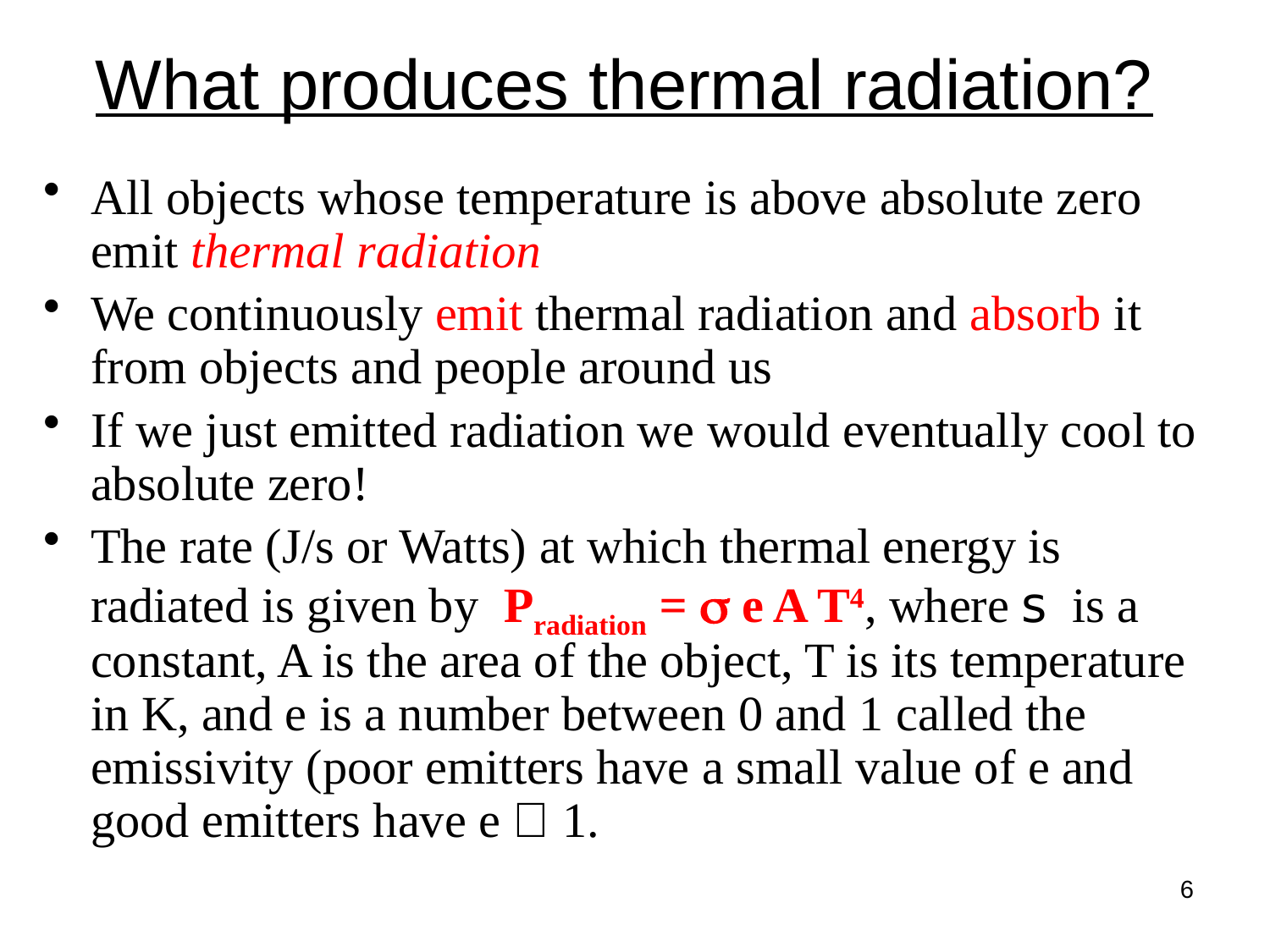

# What produces thermal radiation?
All objects whose temperature is above absolute zero emit thermal radiation
We continuously emit thermal radiation and absorb it from objects and people around us
If we just emitted radiation we would eventually cool to absolute zero!
The rate (J/s or Watts) at which thermal energy is radiated is given by  Pradiation = σ e A T4, where σ is a constant, A is the area of the object, T is its temperature in K, and e is a number between 0 and 1 called the emissivity (poor emitters have a small value of e and good emitters have e ≈ 1.
6